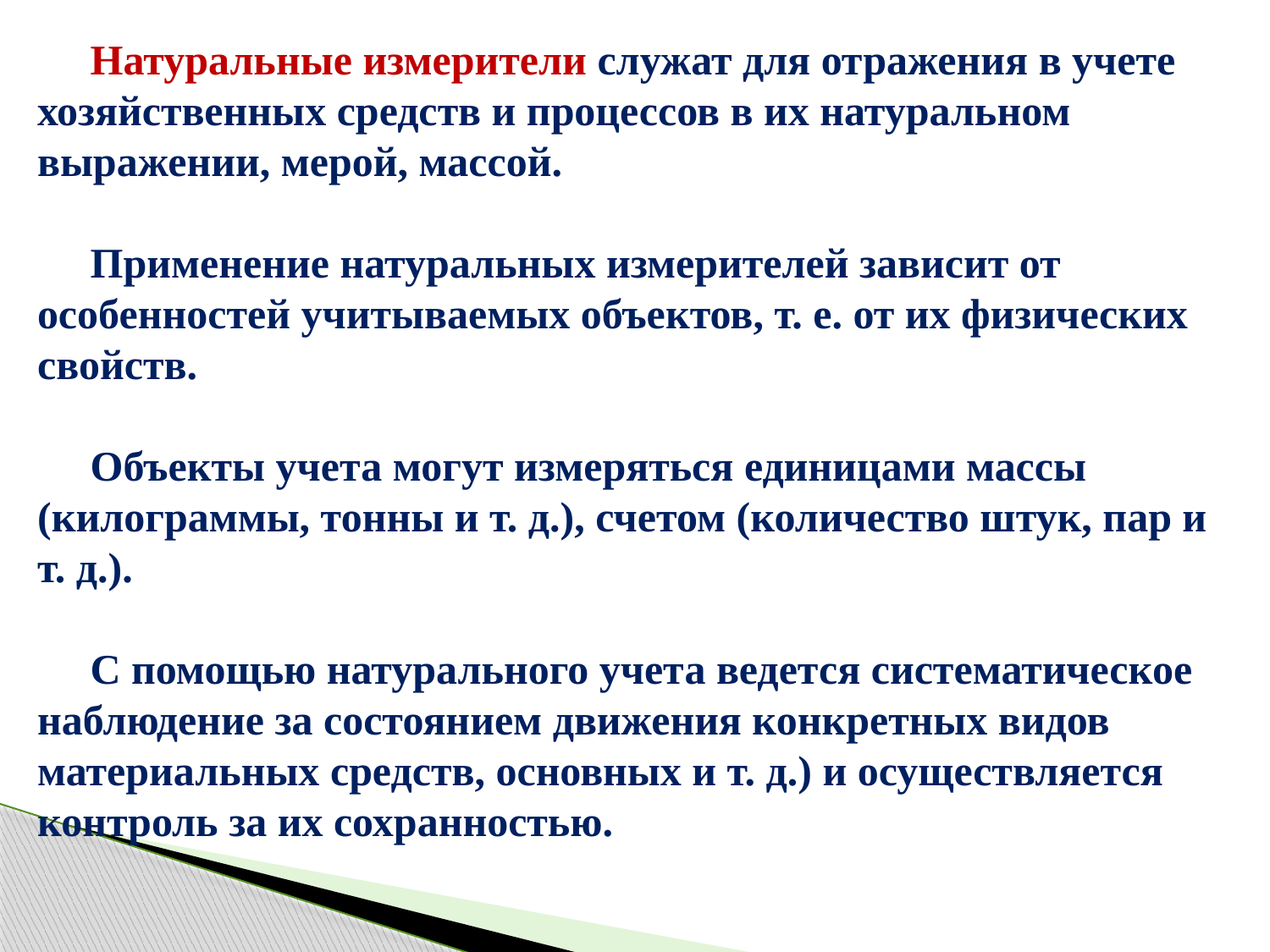

Натуральные измерители служат для отражения в учете хозяйственных средств и процессов в их натуральном выражении, мерой, массой.

     Применение натуральных измерителей зависит от особенностей учитываемых объектов, т. е. от их физических свойств.

     Объекты учета могут измеряться единицами массы (килограммы, тонны и т. д.), счетом (количество штук, пар и т. д.).

     С помощью натурального учета ведется систематическое наблюдение за состоянием движения конкретных видов материальных средств, основных и т. д.) и осуществляется контроль за их сохранностью.